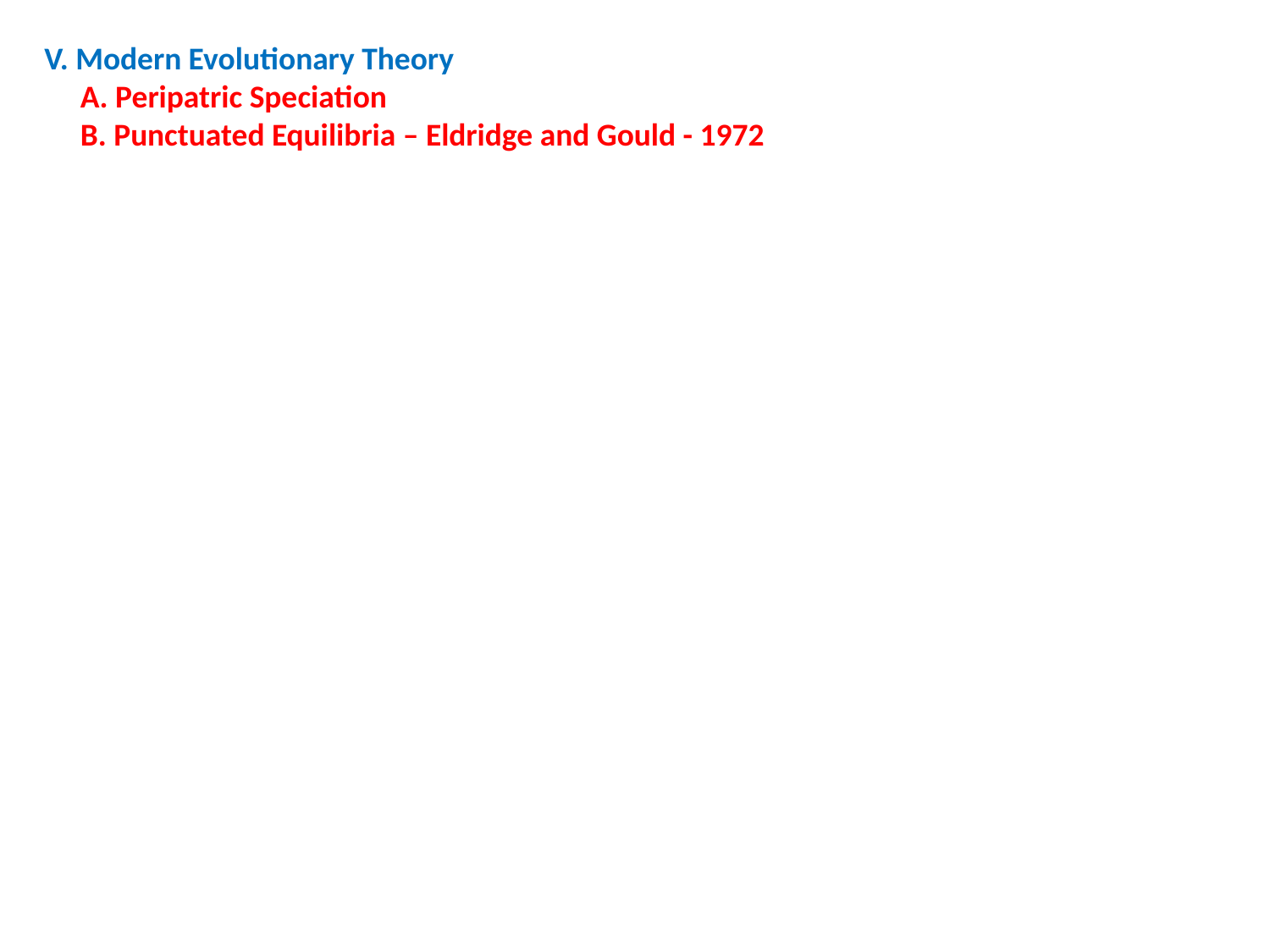

V. Modern Evolutionary Theory
     A. Peripatric Speciation
     B. Punctuated Equilibria – Eldridge and Gould - 1972